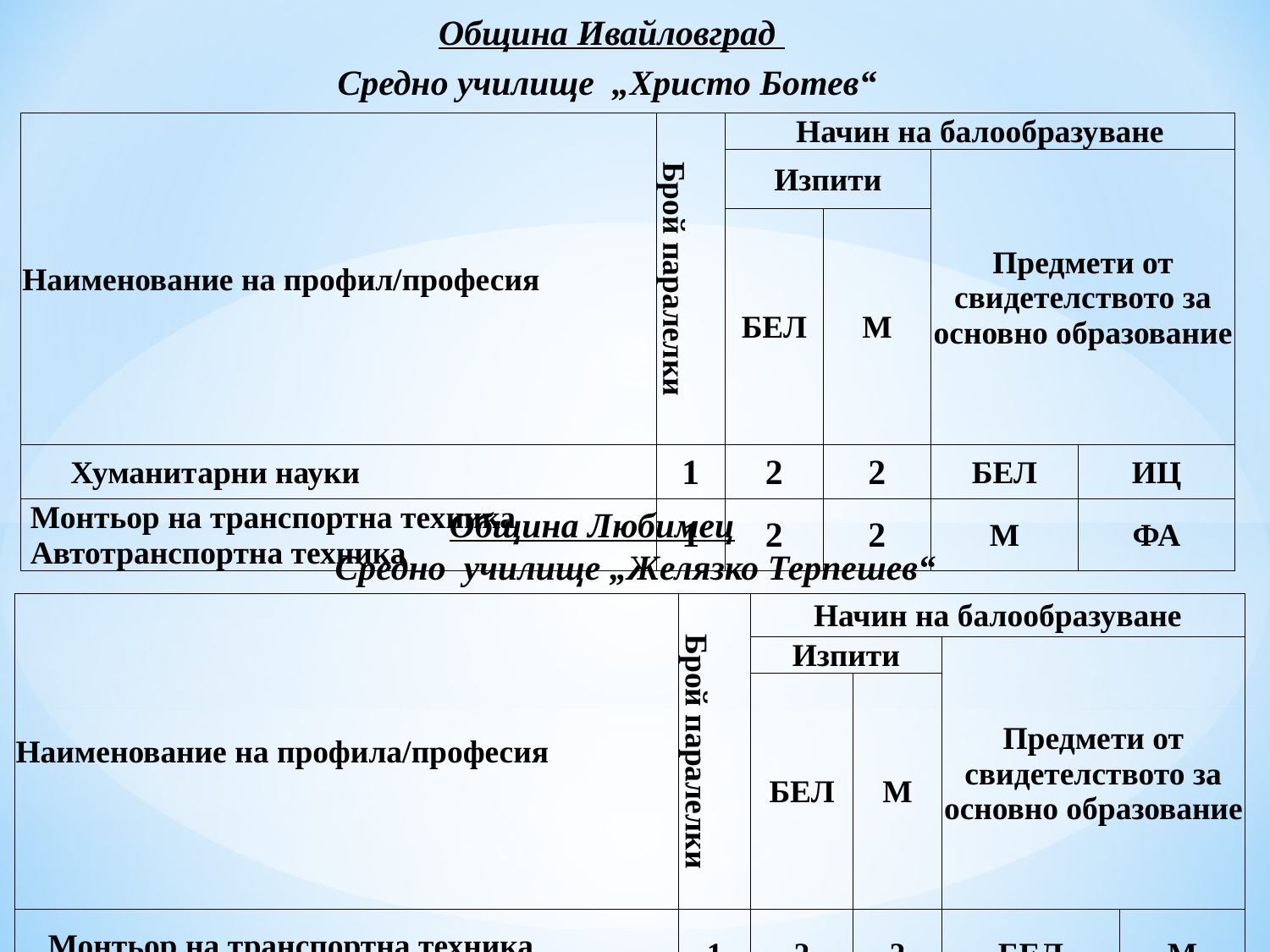

Община Ивайловград
Средно училище  „Христо Ботев“

| Наименование на профил/професия | Брой паралелки | Начин на балообразуване |  |  |  |
| --- | --- | --- | --- | --- | --- |
|  |  | Изпити |  | Предмети от свидетелството за основно образование |  |
|  |  | БЕЛ | М |  |  |
| Хуманитарни науки | 1 | 2 | 2 | БЕЛ | ИЦ |
| Монтьор на транспортна техника Автотранспортна техника | 1 | 2 | 2 | М | ФА |
Община Любимец
Средно  училище „Желязко Терпешев“
| Наименование на профила/професия | Брой паралелки | Начин на балообразуване |  |  |  |
| --- | --- | --- | --- | --- | --- |
|  |  | Изпити |  | Предмети от свидетелството за основно образование |  |
|  |  | БЕЛ | М |  |  |
| Монтьор на транспортна техника Автотранспортна техника | 1 | 2 | 2 | БЕЛ | М |
| Природни науки | 1 | 2 | 2 | БЗО | ХООС |